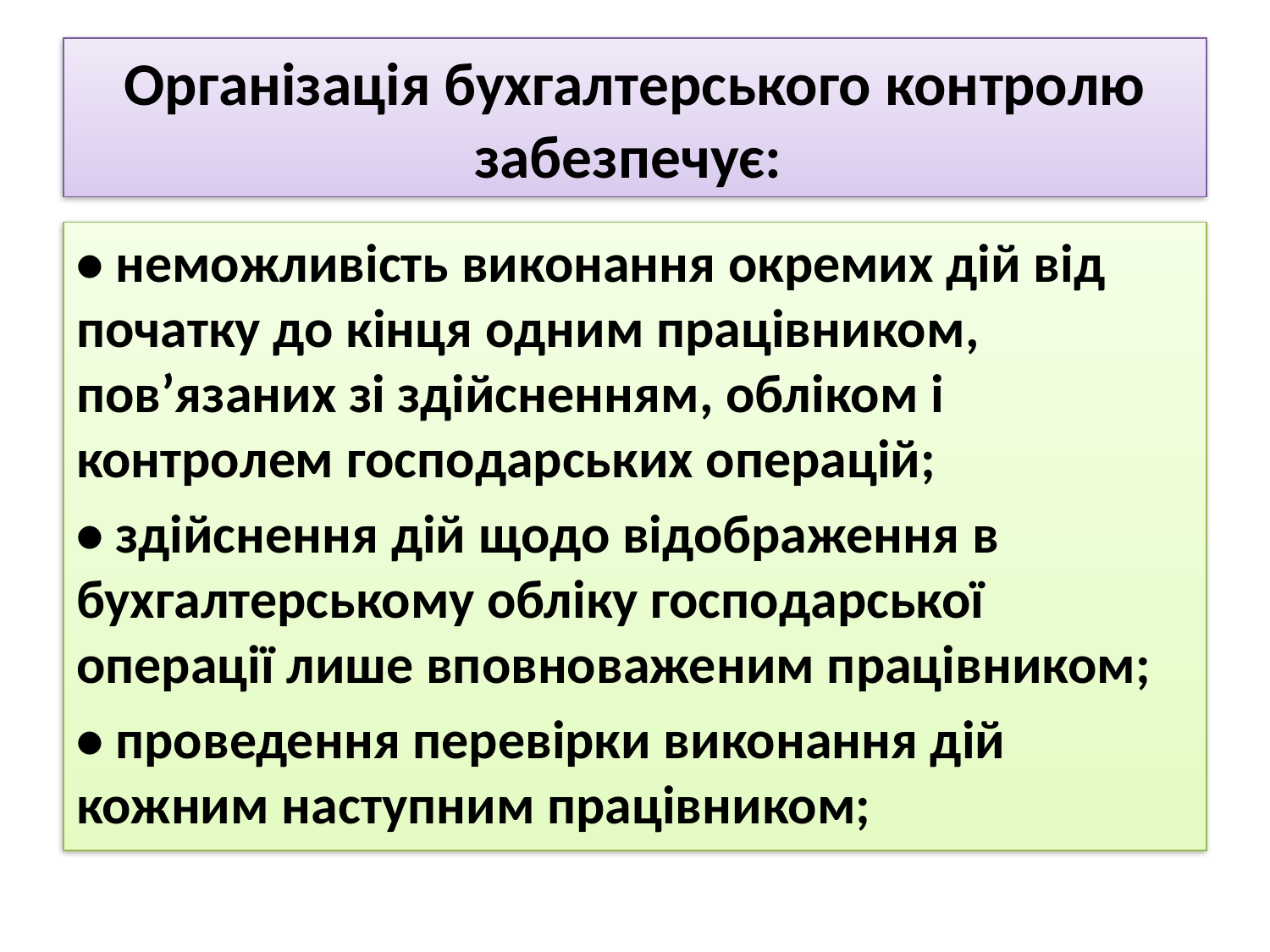

# Організація бухгалтерського контролю забезпечує:
• неможливість виконання окремих дій від початку до кінця одним працівником, пов’язаних зі здійсненням, обліком і контролем господарських операцій;
• здійснення дій щодо відображення в бухгалтерському обліку господарської операції лише вповноваженим працівником;
• проведення перевірки виконання дій кожним наступним працівником;